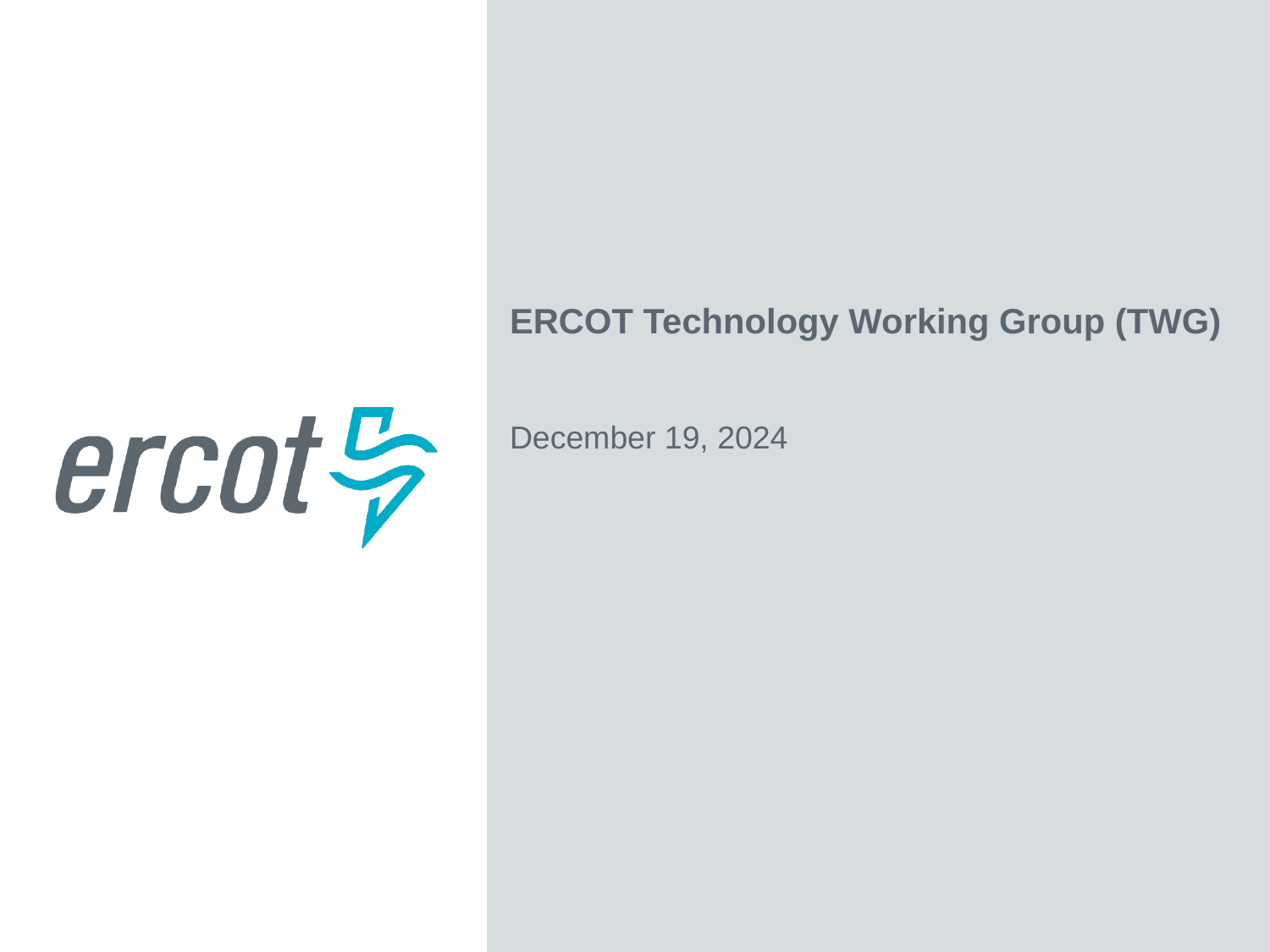

ERCOT Technology Working Group (TWG)

December 19, 2024